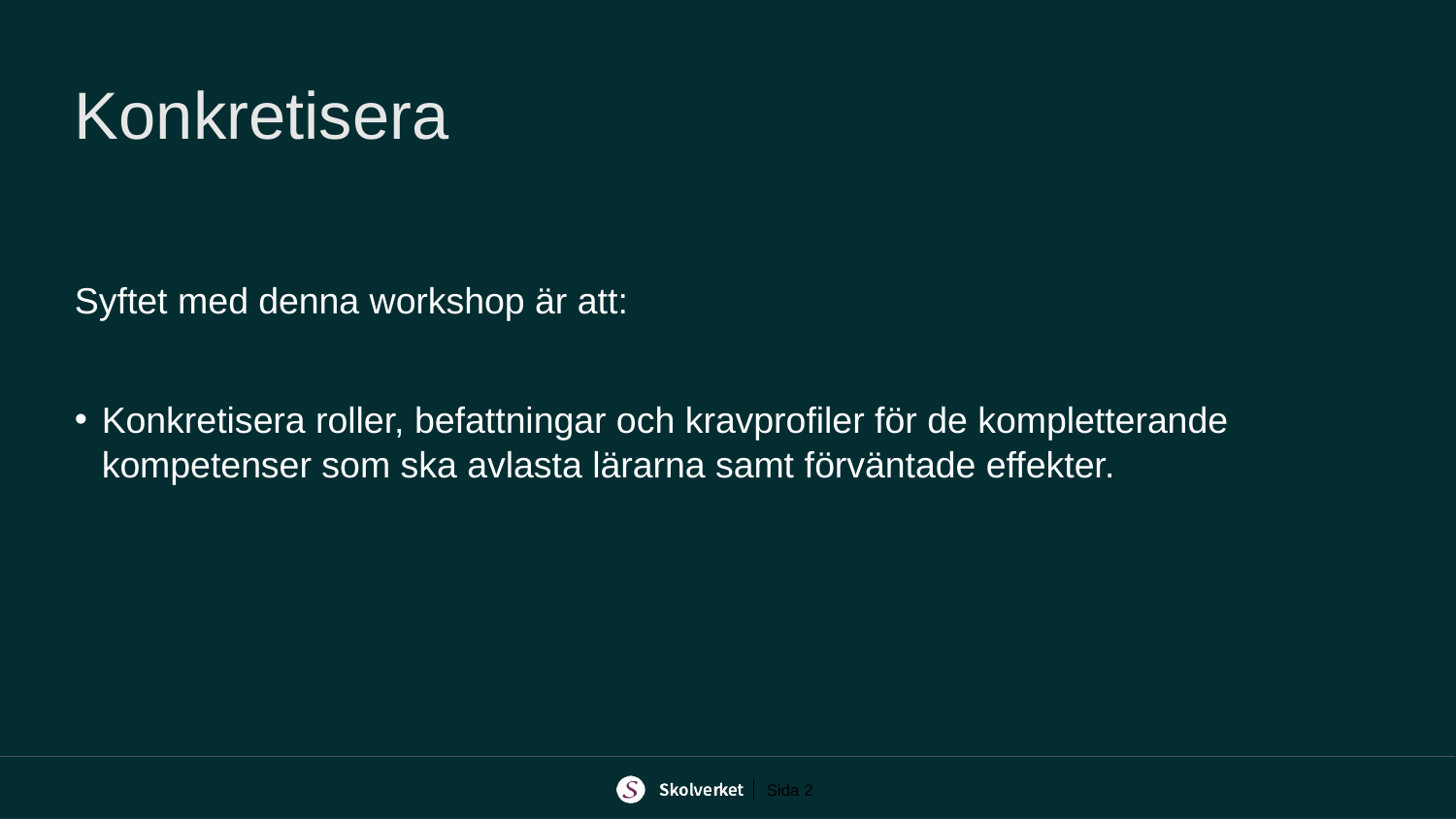

# Konkretisera
Syftet med denna workshop är att:

Konkretisera roller, befattningar och kravprofiler för de kompletterande kompetenser som ska avlasta lärarna samt förväntade effekter.